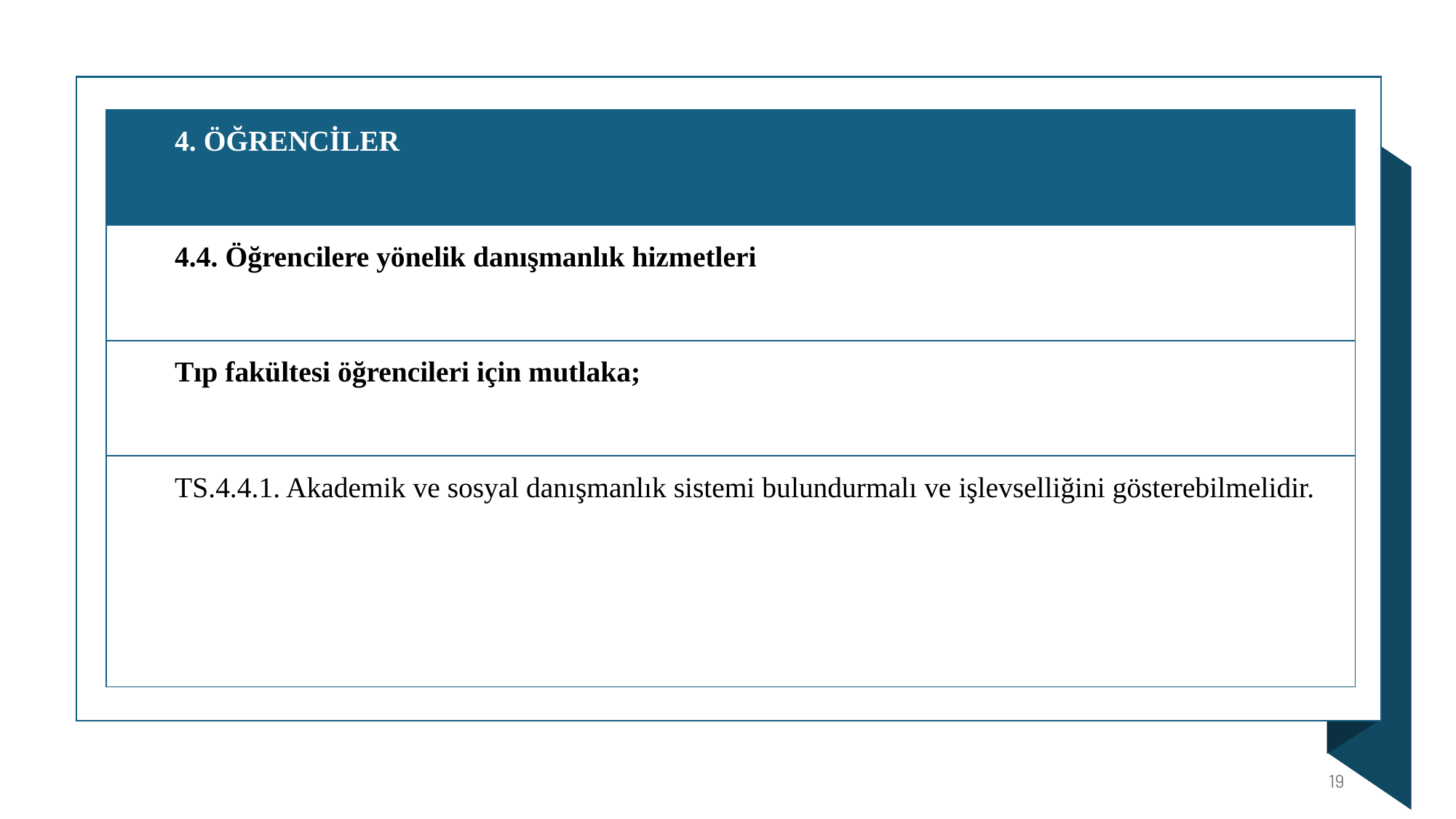

| 4. ÖĞRENCİLER |
| --- |
| 4.4. Öğrencilere yönelik danışmanlık hizmetleri |
| Tıp fakültesi öğrencileri için mutlaka; |
| TS.4.4.1. Akademik ve sosyal danışmanlık sistemi bulundurmalı ve işlevselliğini gösterebilmelidir. |

19